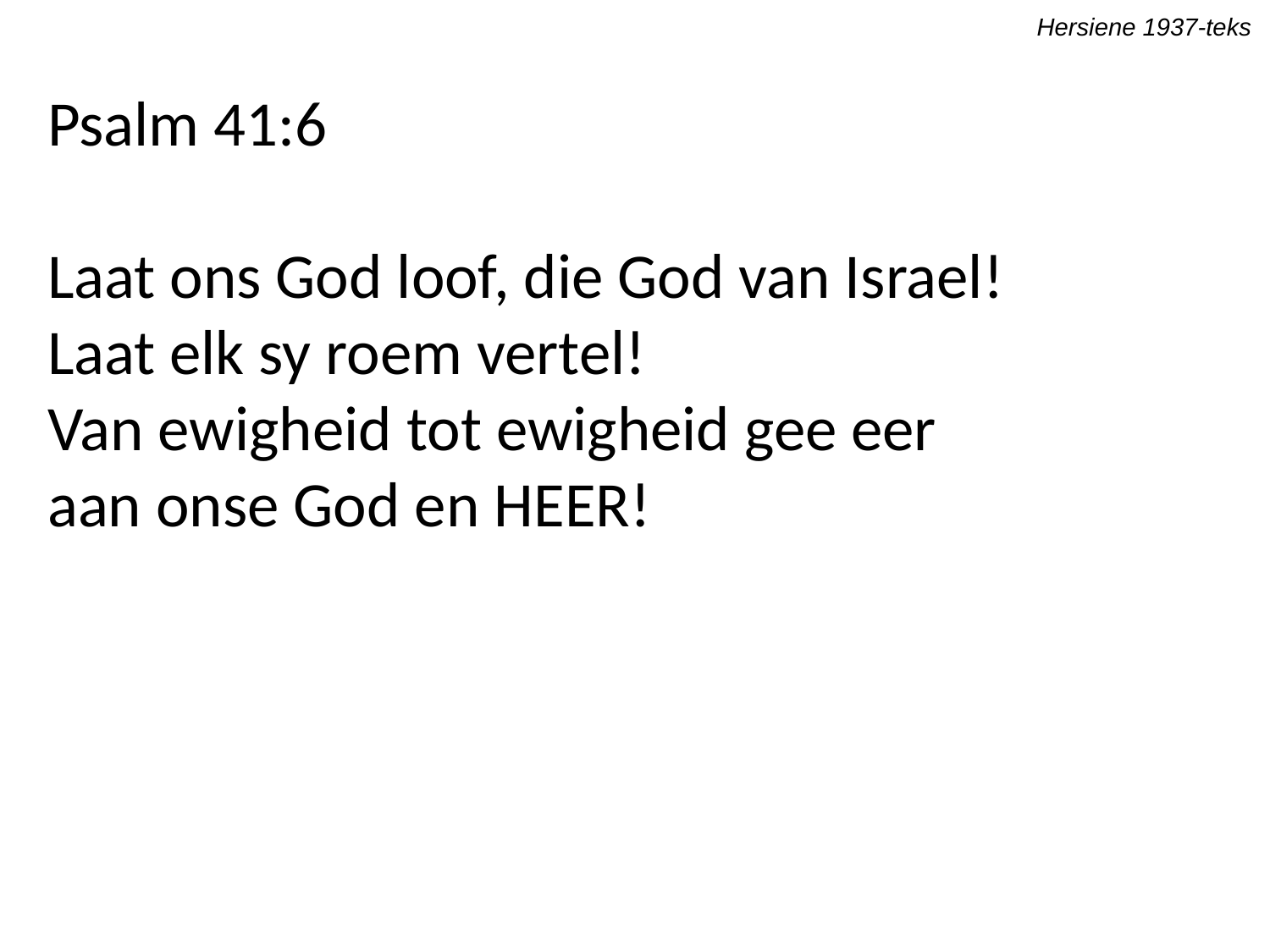

Hersiene 1937-teks
Psalm 41:6

Laat ons God loof, die God van Israel!
Laat elk sy roem vertel!
Van ewigheid tot ewigheid gee eer
aan onse God en Heer!